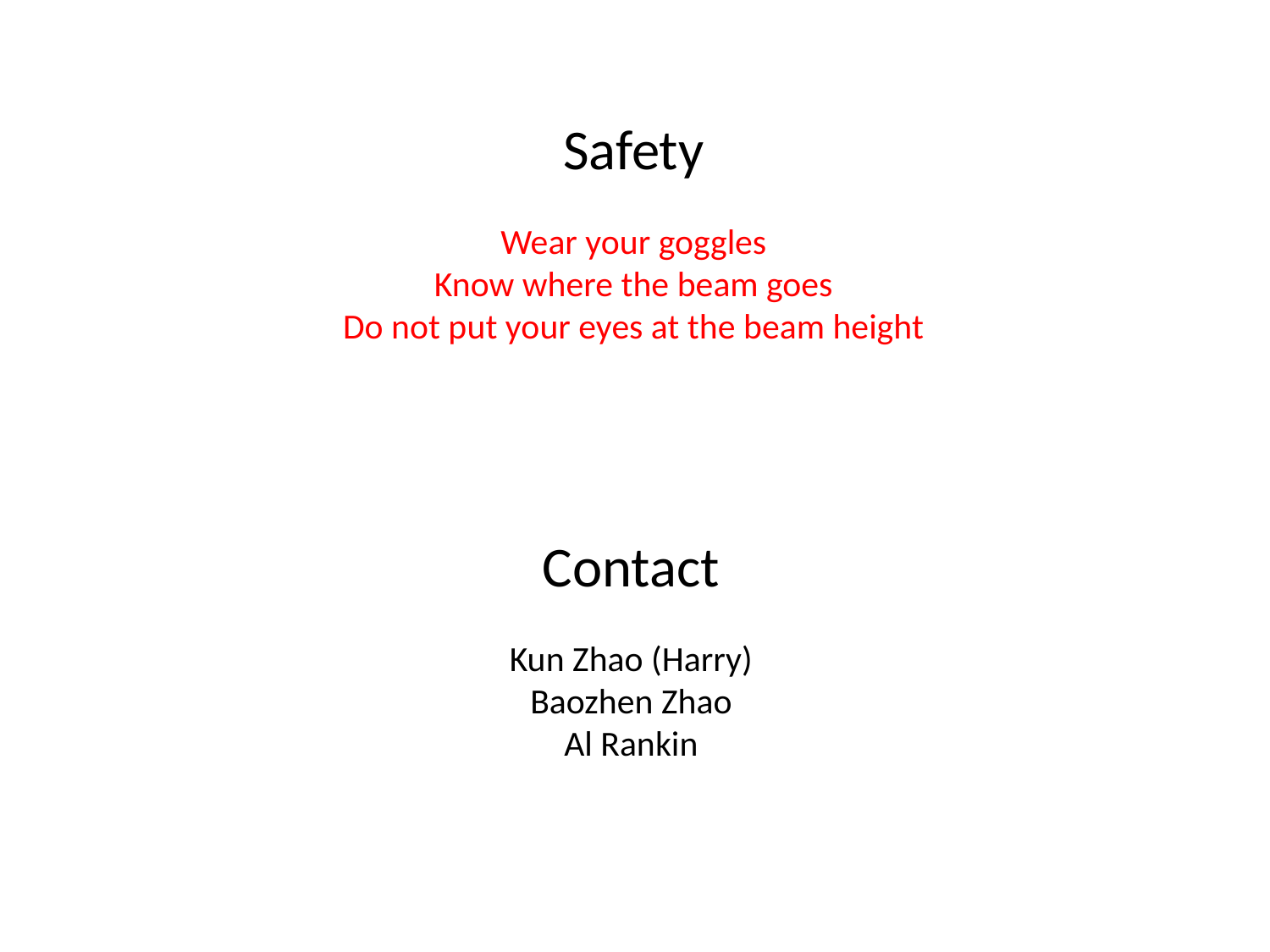

Safety

Wear your goggles
Know where the beam goes
Do not put your eyes at the beam height
Contact

Kun Zhao (Harry)
Baozhen Zhao
Al Rankin